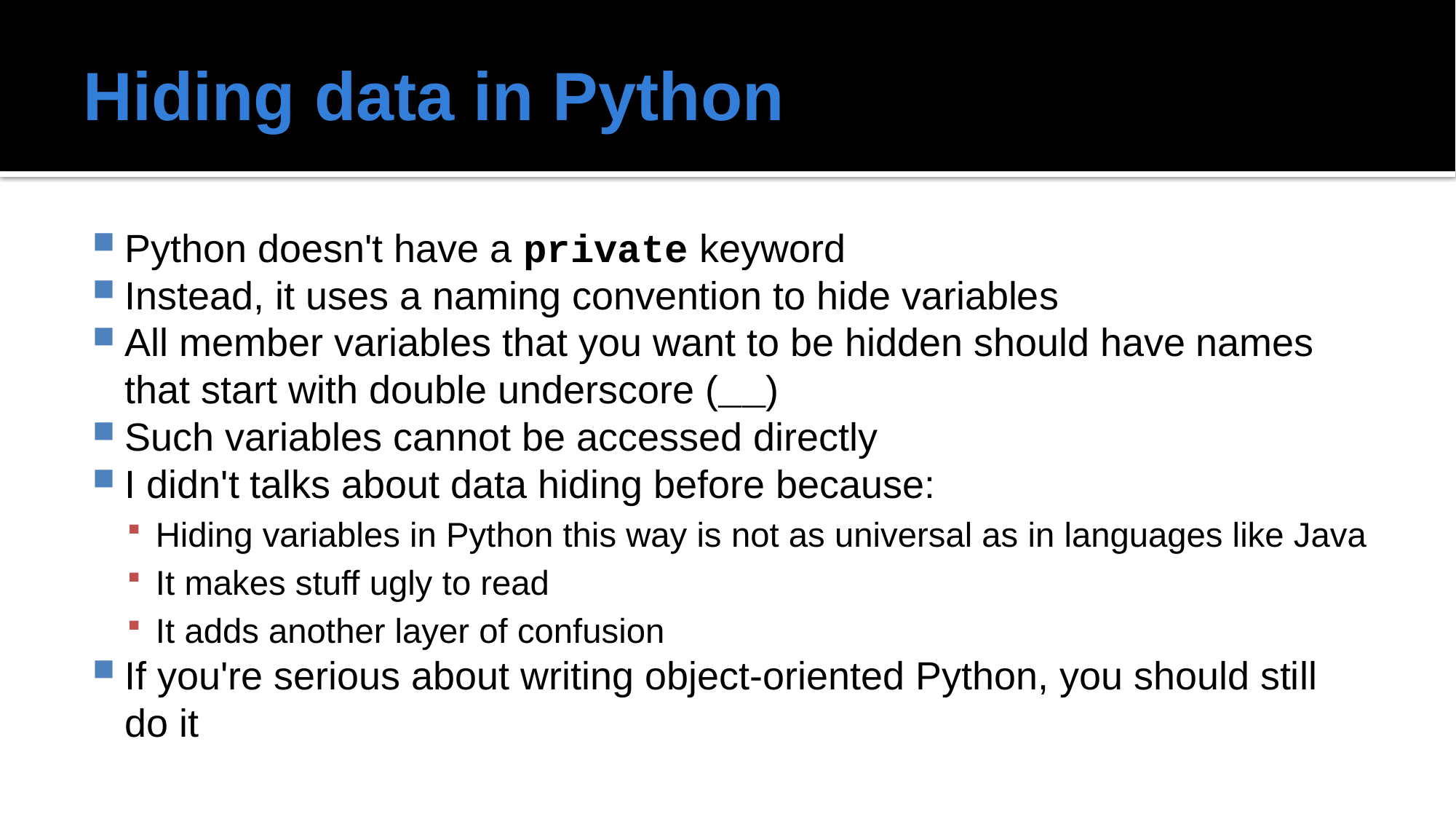

# Hiding data in Python
Python doesn't have a private keyword
Instead, it uses a naming convention to hide variables
All member variables that you want to be hidden should have names that start with double underscore (__)
Such variables cannot be accessed directly
I didn't talks about data hiding before because:
Hiding variables in Python this way is not as universal as in languages like Java
It makes stuff ugly to read
It adds another layer of confusion
If you're serious about writing object-oriented Python, you should still do it